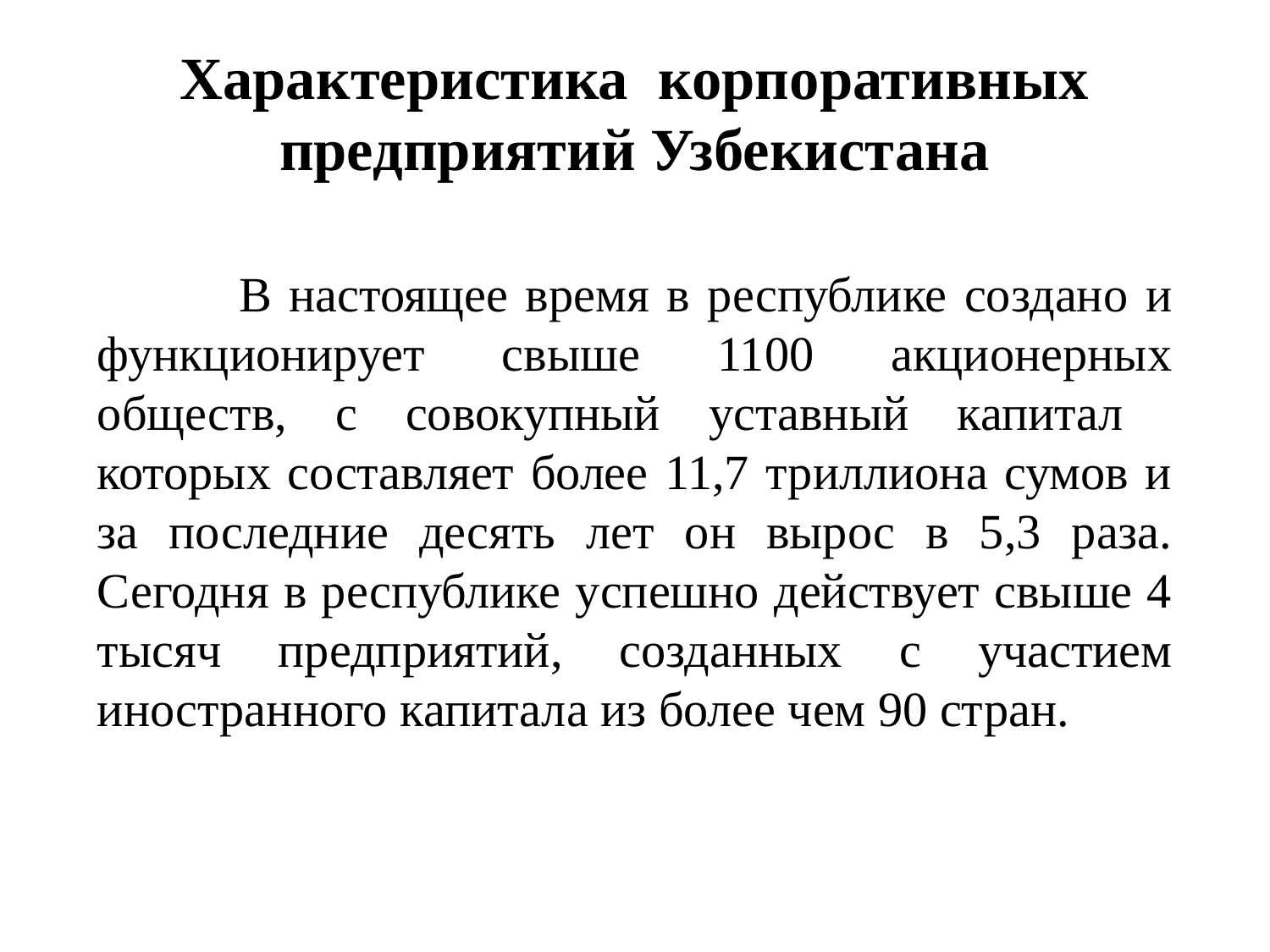

# Характеристика  корпоративных предприятий Узбекистана

        В настоящее время в республике создано и функционирует свыше 1100 акционерных обществ, с совокупный уставный капитал  которых составляет более 11,7 триллиона сумов и за последние десять лет он вырос в 5,3 раза. Сегодня в республике успешно действует свыше 4 тысяч предприятий, созданных с участием иностранного капитала из более чем 90 стран.